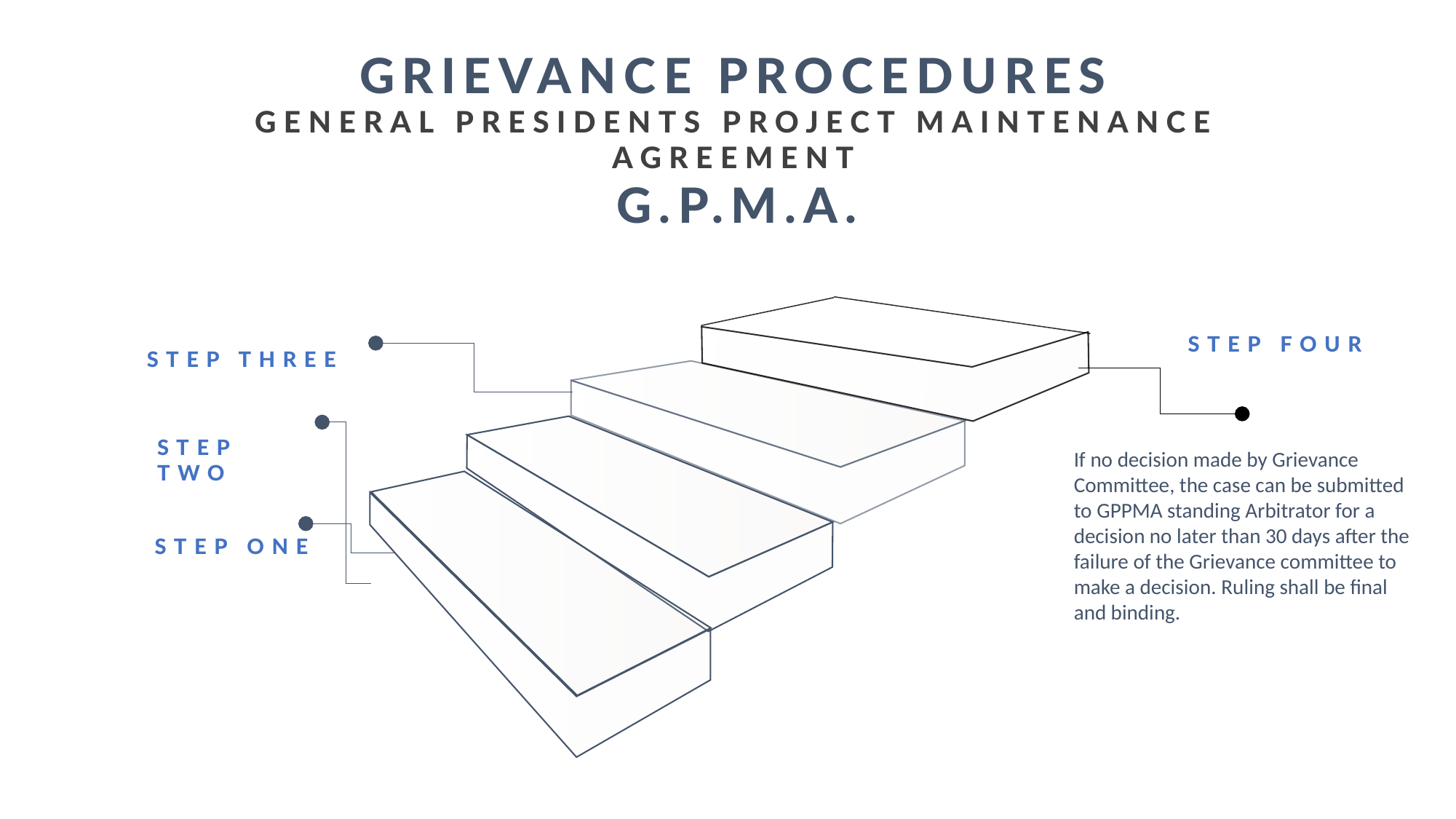

Grievance Procedures
General Presidents Project Maintenance Agreement
G.P.M.A.

Step four
Step three

Step two
If no decision made by Grievance Committee, the case can be submitted to GPPMA standing Arbitrator for a decision no later than 30 days after the failure of the Grievance committee to make a decision. Ruling shall be final and binding.

Step one